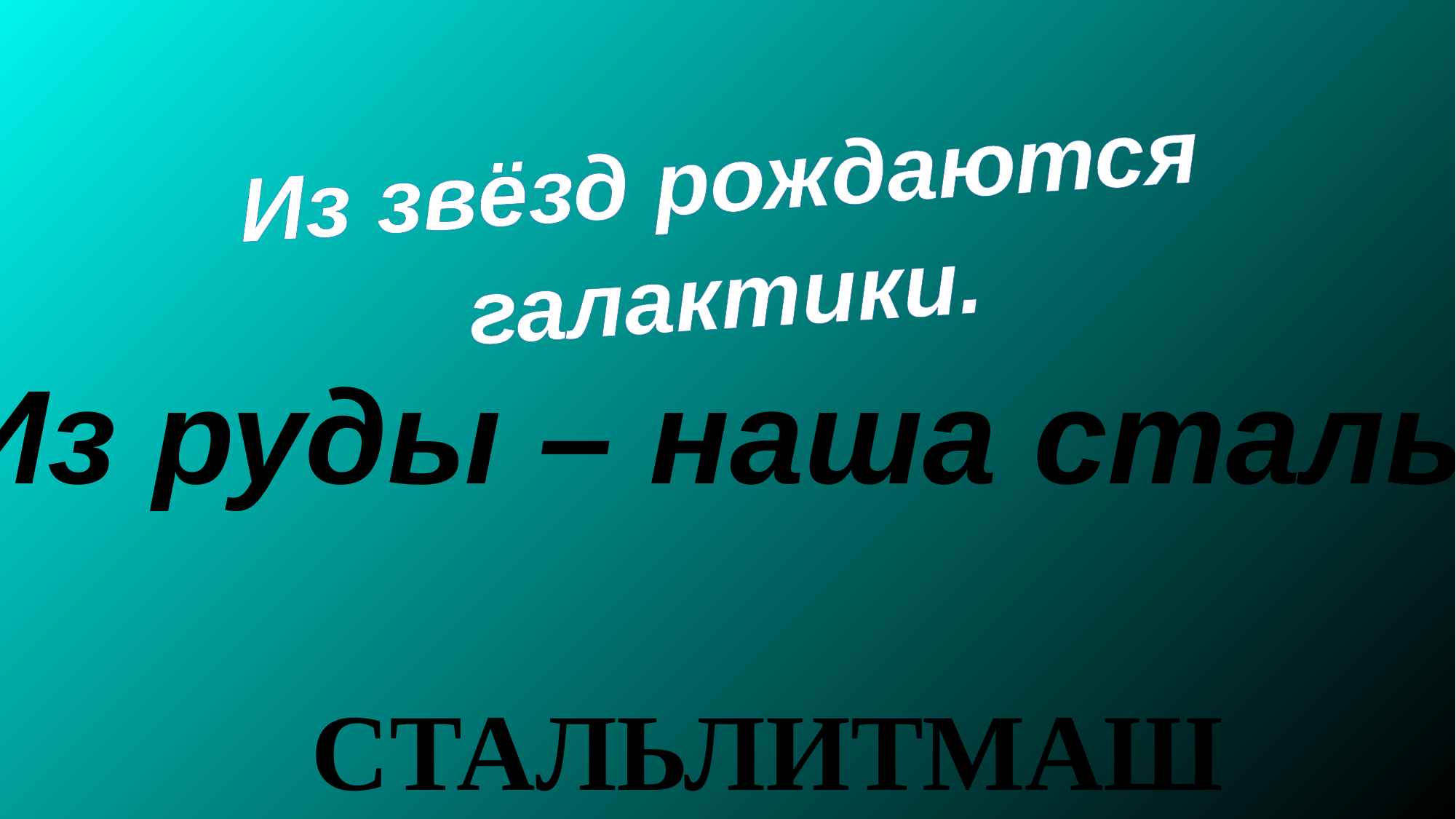

Из звёзд рождаются галактики.
Из руды – наша сталь.
СТАЛЬЛИТМАШ